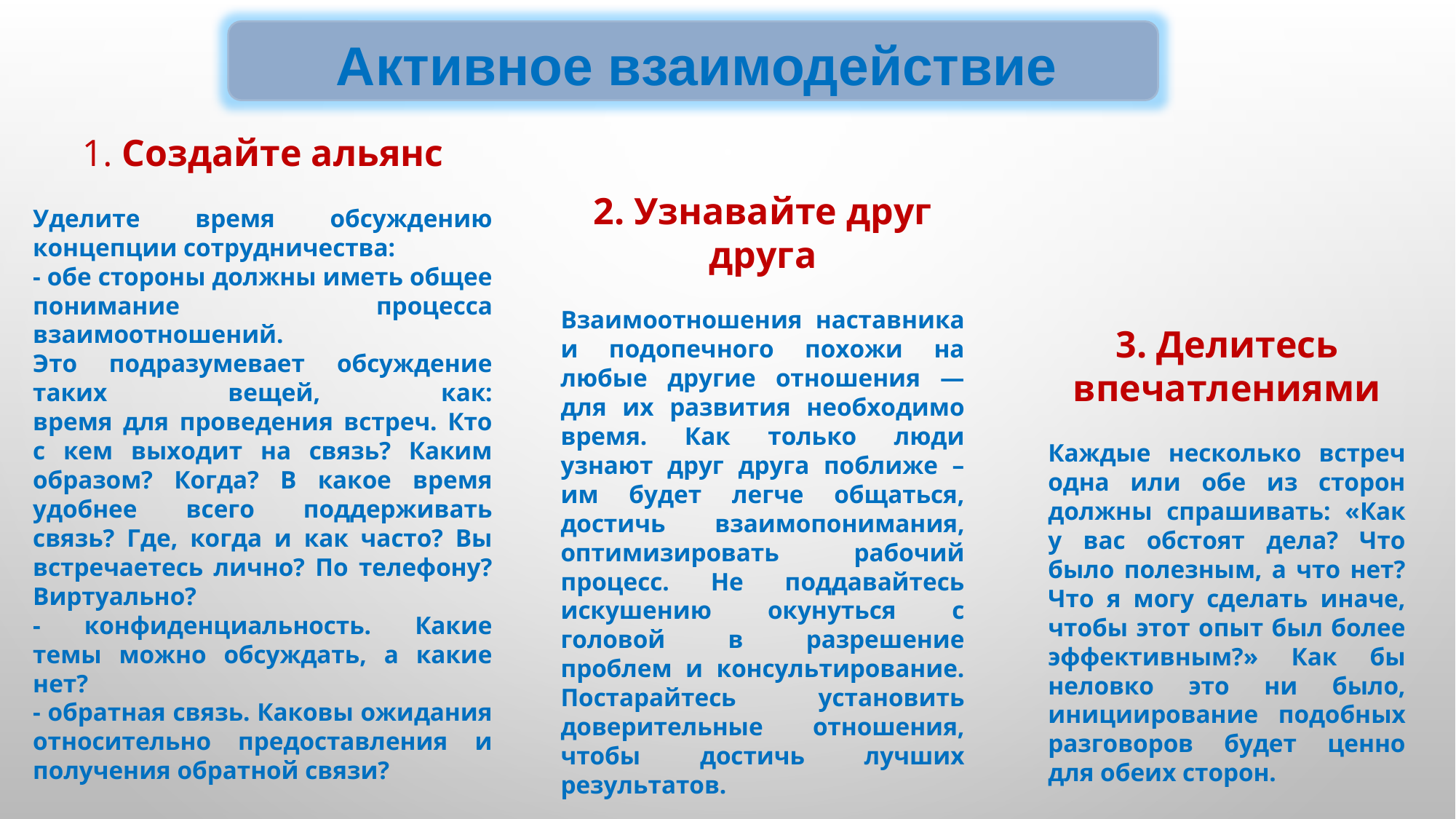

Активное взаимодействие
1. Создайте альянс

Уделите время обсуждению концепции сотрудничества:
- обе стороны должны иметь общее понимание процесса взаимоотношений.
Это подразумевает обсуждение таких вещей, как:
время для проведения встреч. Кто с кем выходит на связь? Каким образом? Когда? В какое время удобнее всего поддерживать связь? Где, когда и как часто? Вы встречаетесь лично? По телефону? Виртуально?
- конфиденциальность. Какие темы можно обсуждать, а какие нет?
- обратная связь. Каковы ожидания относительно предоставления и получения обратной связи?
2. Узнавайте друг друга

Взаимоотношения наставника и подопечного похожи на любые другие отношения — для их развития необходимо время. Как только люди узнают друг друга поближе – им будет легче общаться, достичь взаимопонимания, оптимизировать рабочий процесс. Не поддавайтесь искушению окунуться с головой в разрешение проблем и консультирование. Постарайтесь установить доверительные отношения, чтобы достичь лучших результатов.
3. Делитесь впечатлениями

Каждые несколько встреч одна или обе из сторон должны спрашивать: «Как у вас обстоят дела? Что было полезным, а что нет? Что я могу сделать иначе, чтобы этот опыт был более эффективным?» Как бы неловко это ни было, инициирование подобных разговоров будет ценно для обеих сторон.